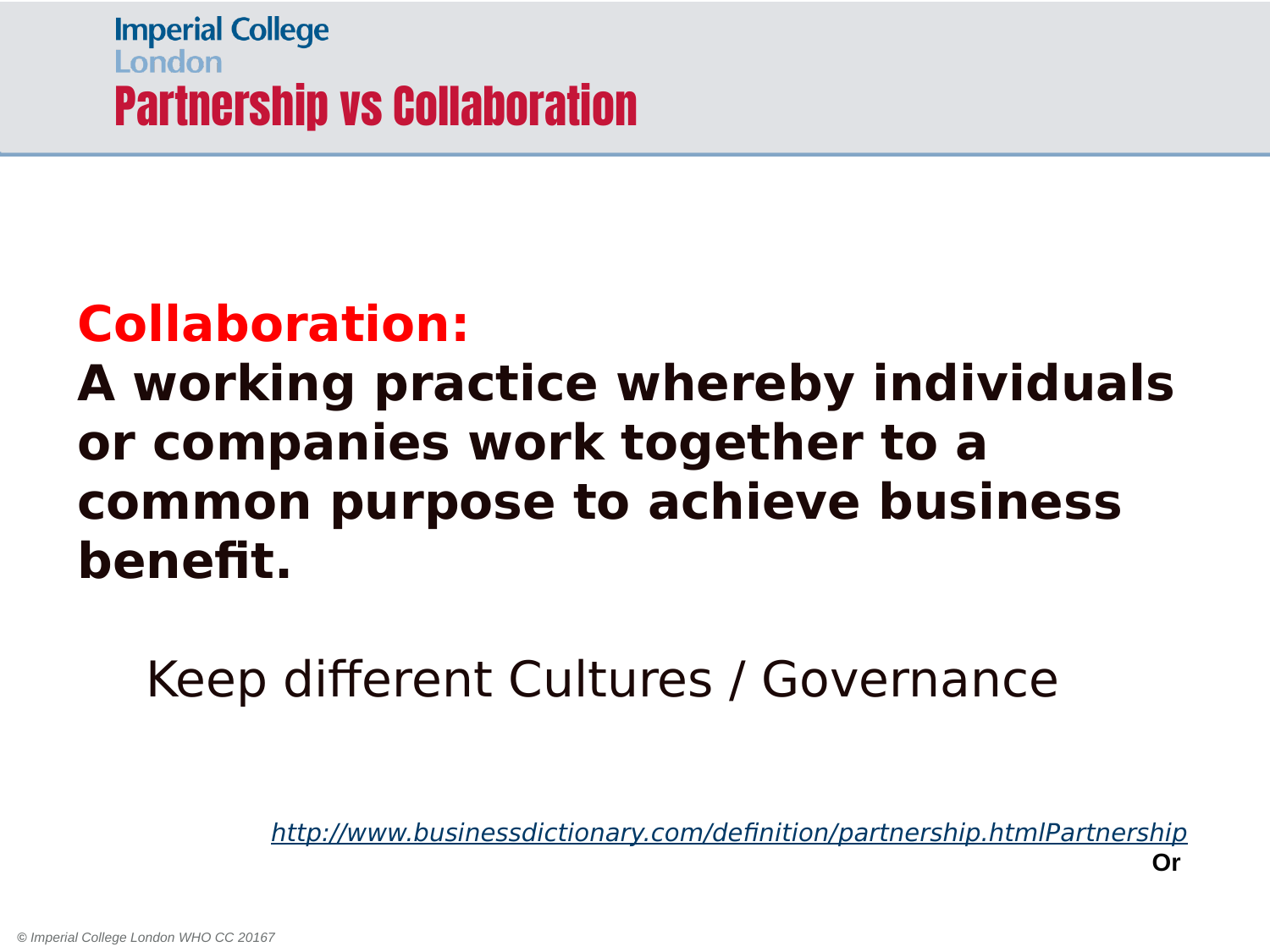

# Partnership vs Collaboration
Collaboration:
A working practice whereby individuals or companies work together to a common purpose to achieve business benefit.

    Keep different Cultures / Governance

http://www.businessdictionary.com/definition/partnership.htmlPartnership
Or
 © Imperial College London WHO CC 20167